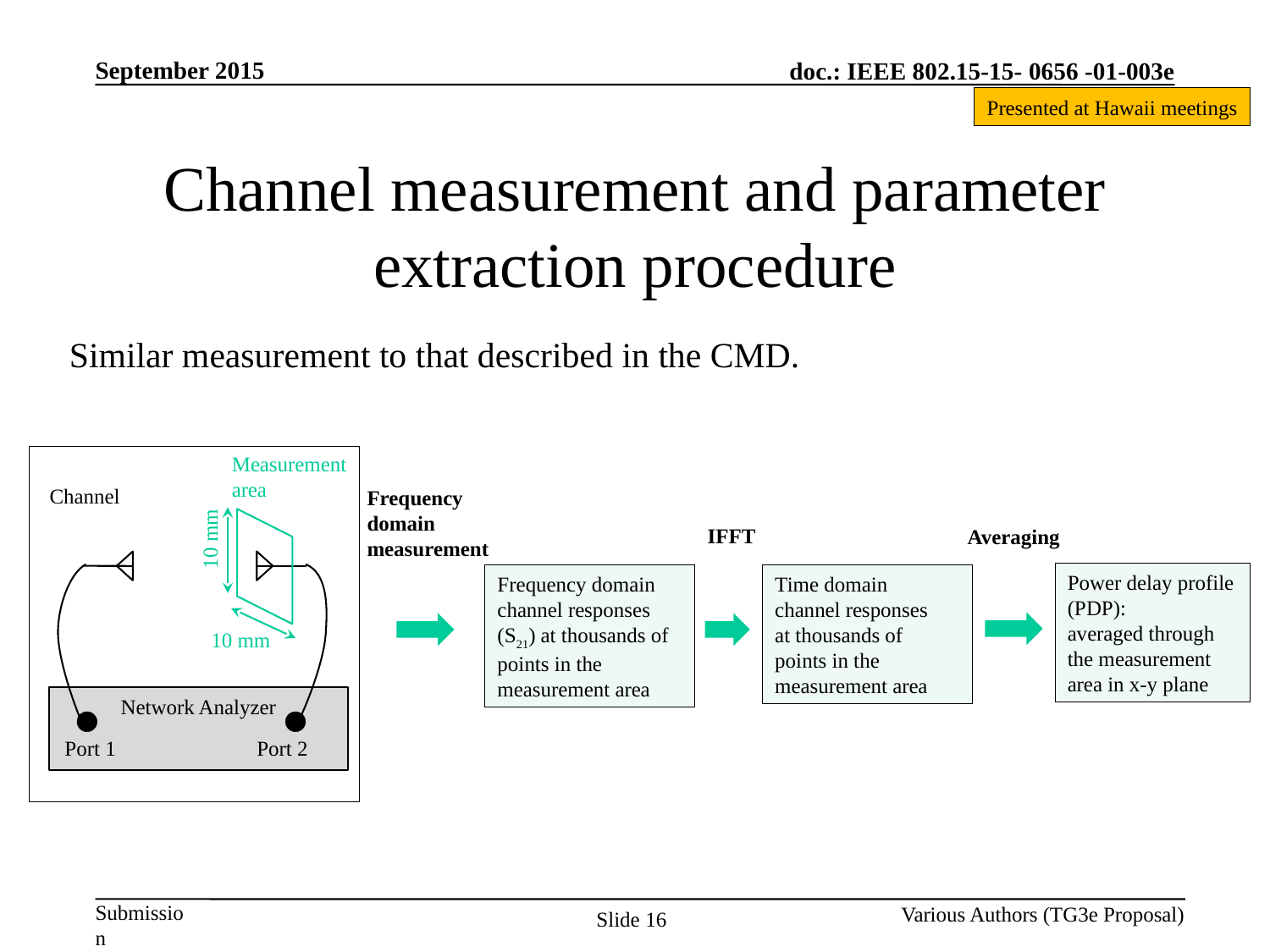

Presented at Hawaii meetings
# Channel measurement and parameter extraction procedure
Similar measurement to that described in the CMD.
Measurement area

Channel
Frequency domain measurement
IFFT
Averaging
10 mm

Power delay profile (PDP):
averaged through the measurement area in x-y plane

Frequency domain
channel responses (S21) at thousands of points in the measurement area
Time domain
channel responses
at thousands of points in the measurement area

10 mm
Network Analyzer

Port 1
Port 2